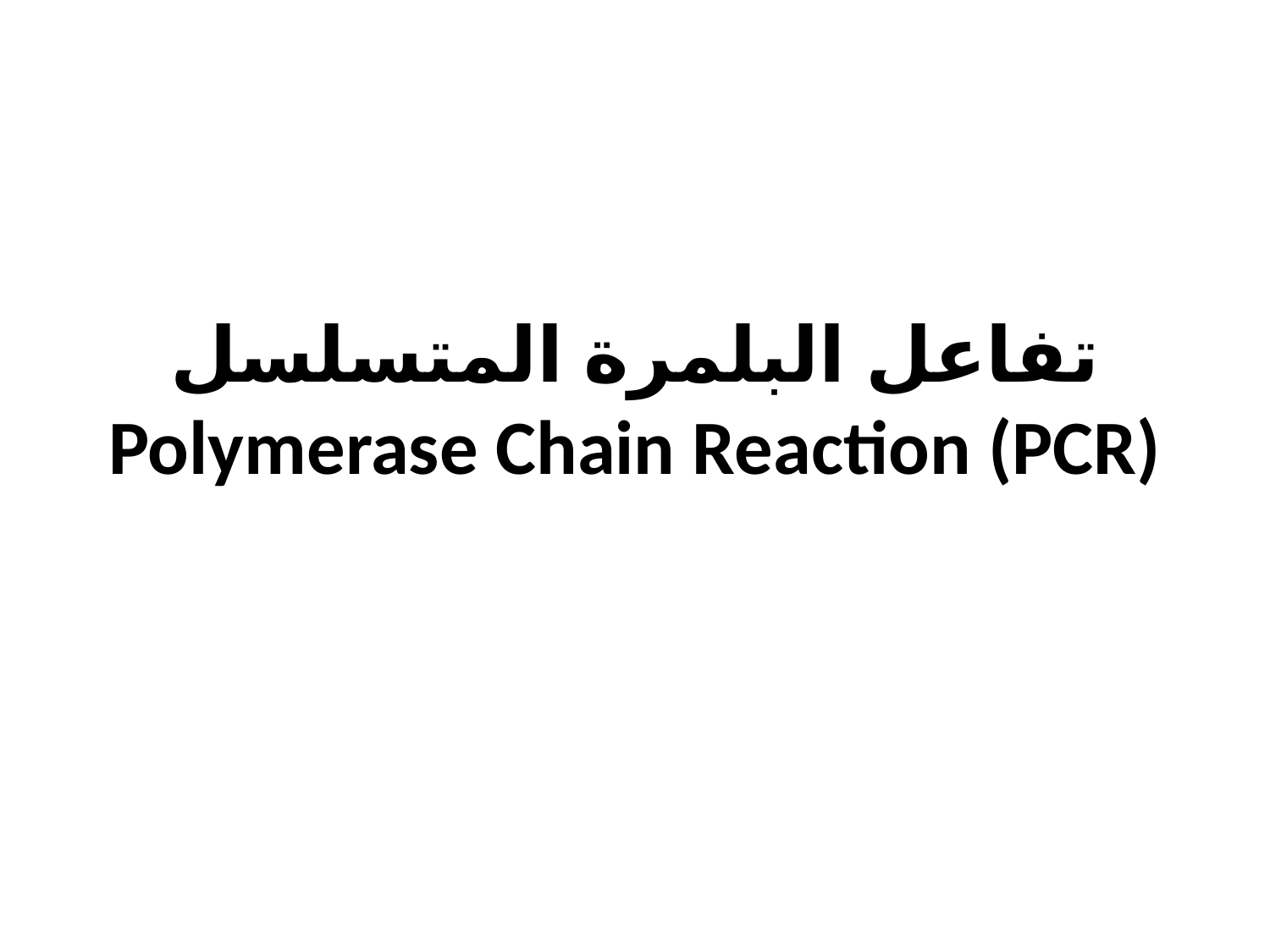

# تفاعل البلمرة المتسلسل Polymerase Chain Reaction (PCR)